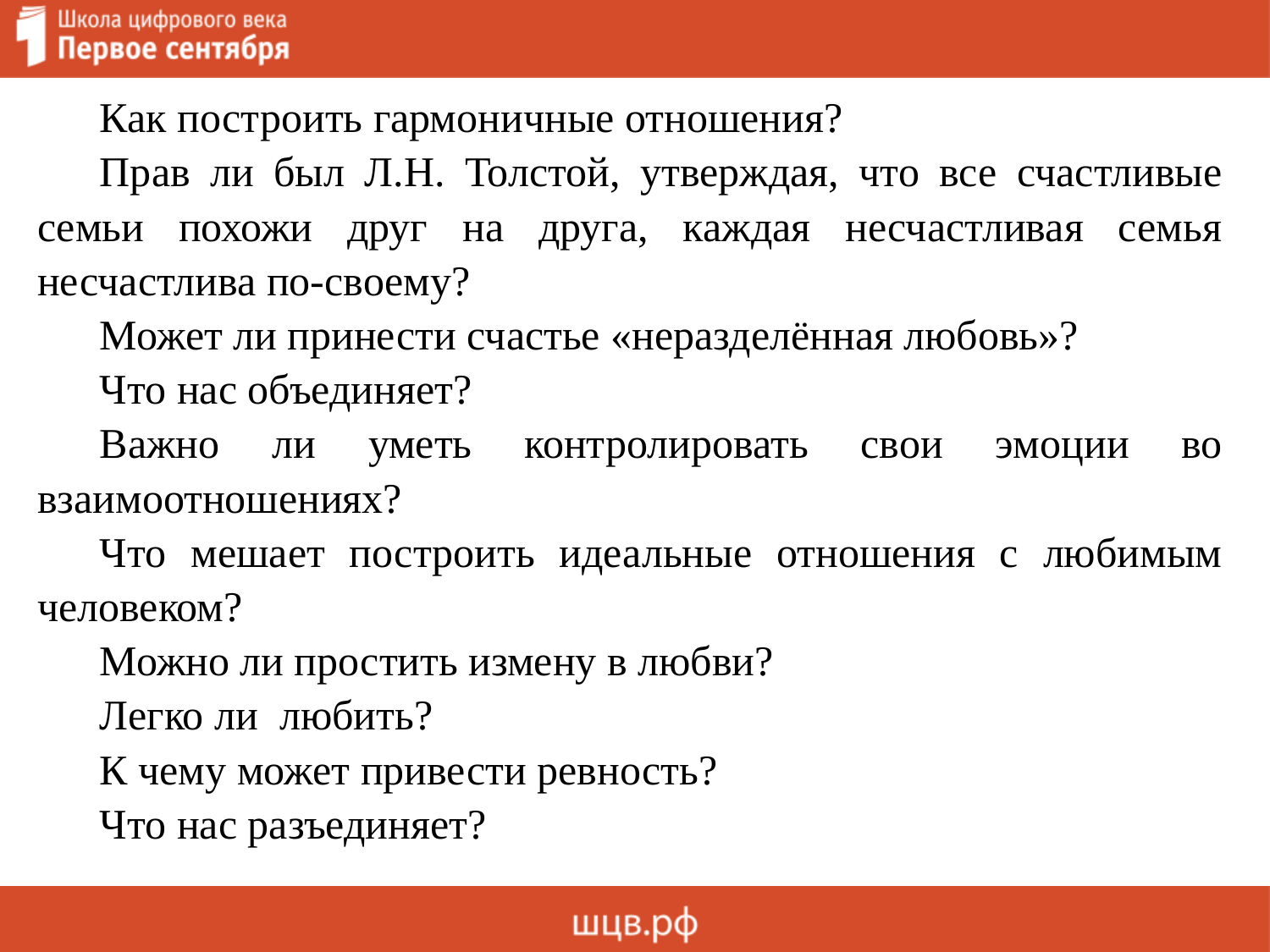

Как построить гармоничные отношения?
Прав ли был Л.Н. Толстой, утверждая, что все счастливые семьи похожи друг на друга, каждая несчастливая семья несчастлива по-своему?
Может ли принести счастье «неразделённая любовь»?
Что нас объединяет?
Важно ли уметь контролировать свои эмоции во взаимоотношениях?
Что мешает построить идеальные отношения с любимым человеком?
Можно ли простить измену в любви?
Легко ли  любить?
К чему может привести ревность?
Что нас разъединяет?